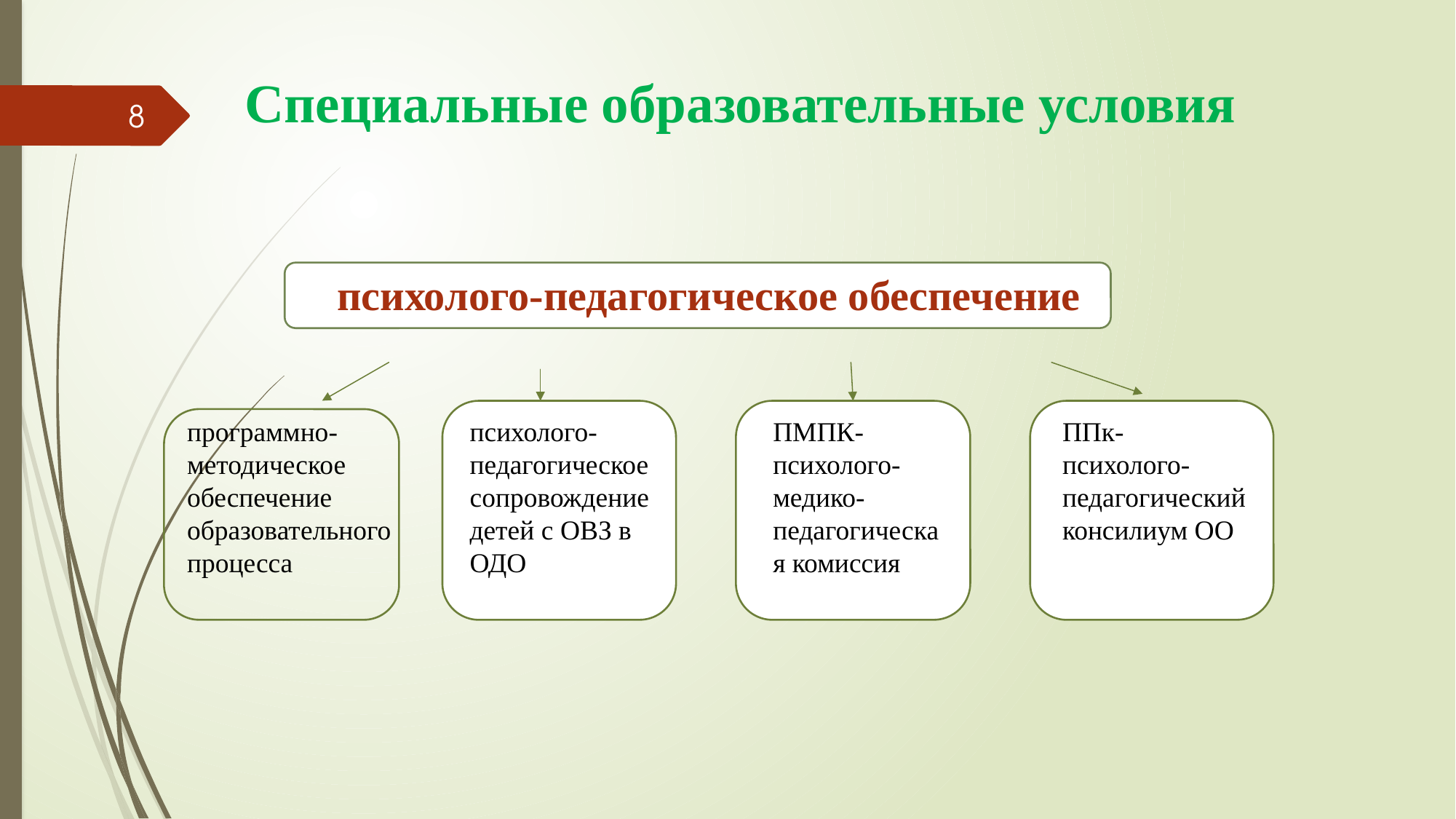

# Специальные образовательные условия
8
психолого-педагогическое обеспечение

ППк

ППк-психолого-педагогический консилиум ОО

программно-методическое обеспечение образовательного процесса
психолого-педагогическое сопровождение детей с ОВЗ в ОДО
ПМПК- психолого-медико-педагогическая комиссия